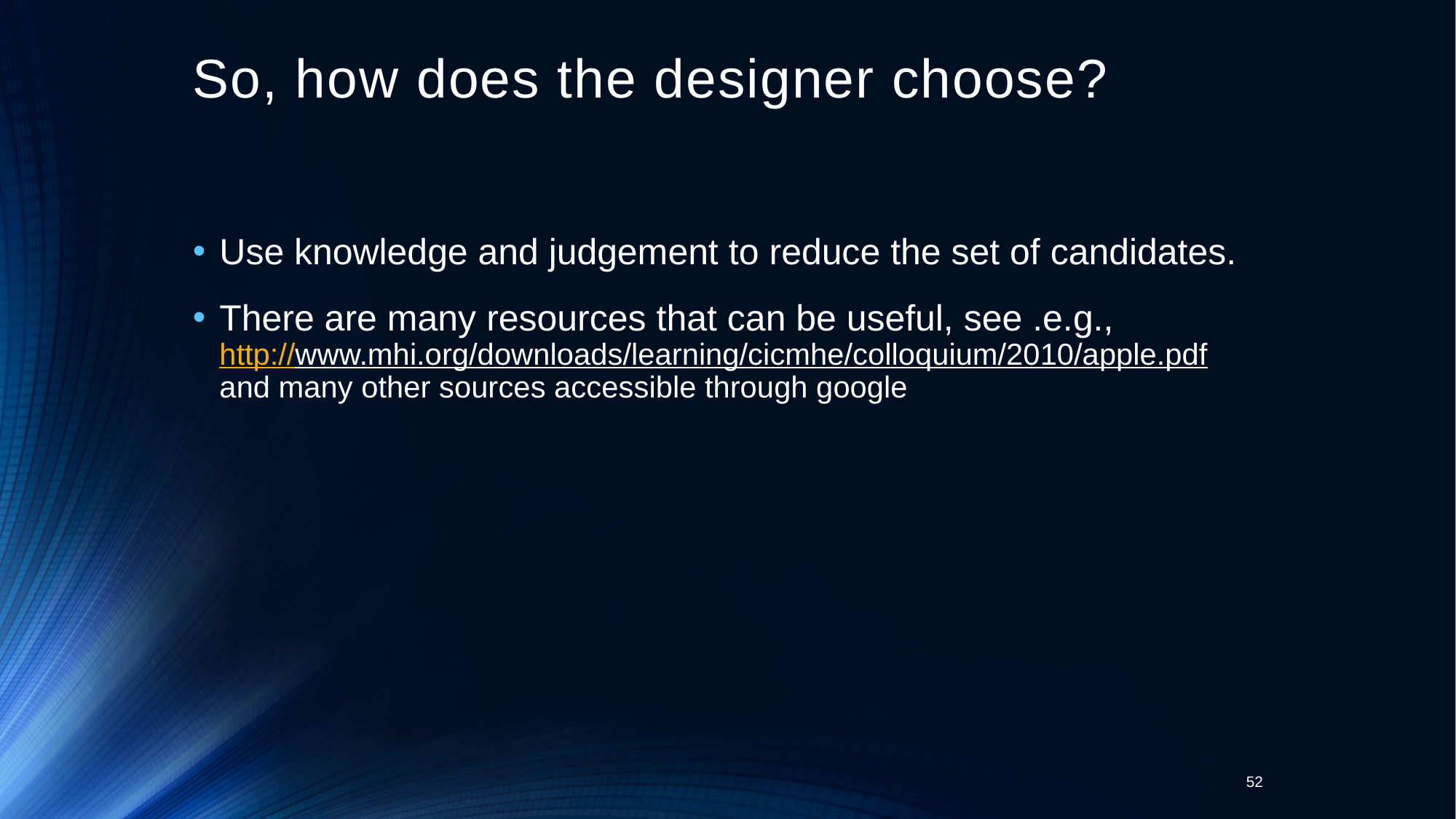

# So, how does the designer choose?
Use knowledge and judgement to reduce the set of candidates.
There are many resources that can be useful, see .e.g.,
http://www.mhi.org/downloads/learning/cicmhe/colloquium/2010/apple.pdf
and many other sources accessible through google
52